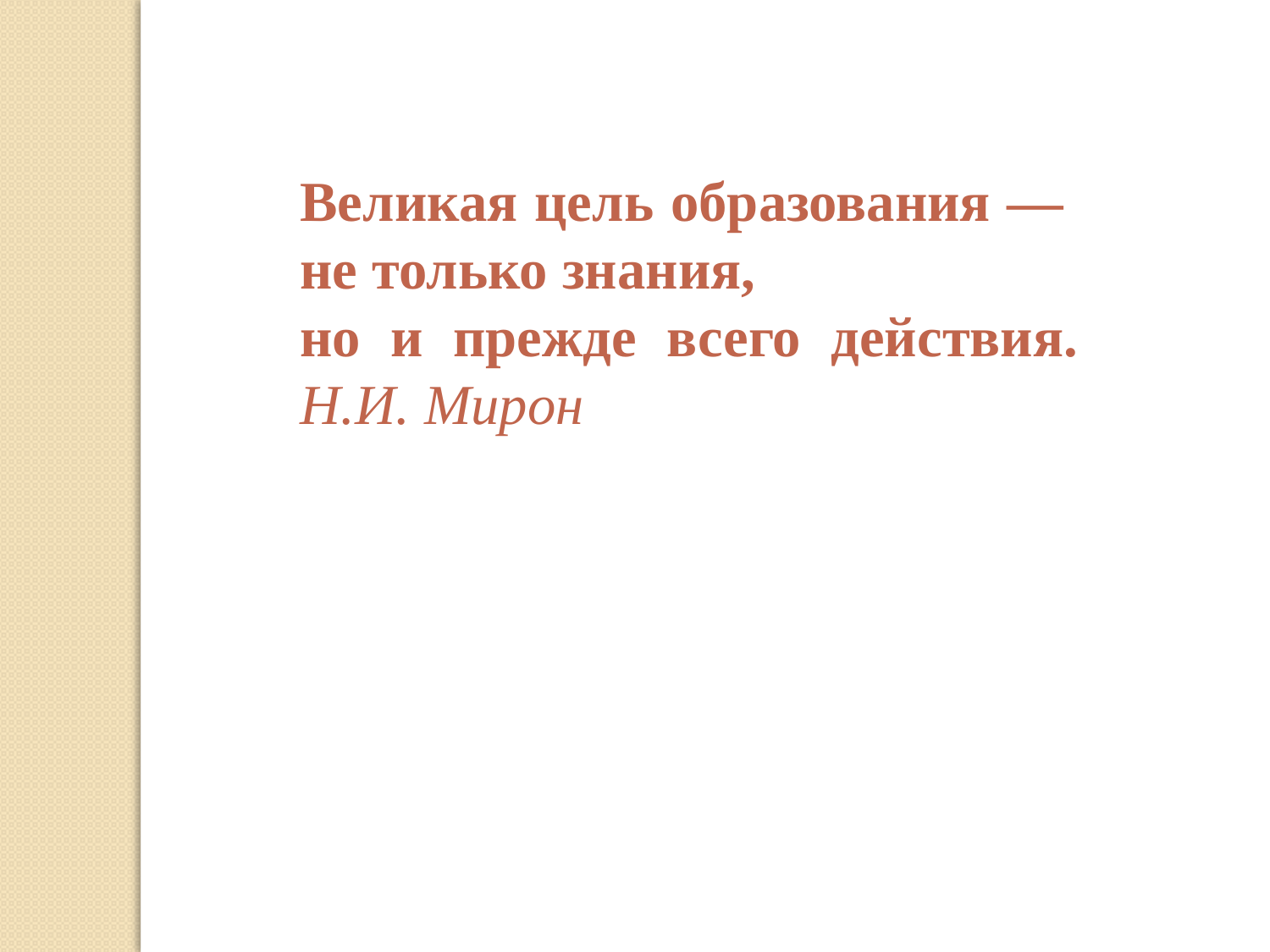

Великая цель образования —  не только знания,
но и прежде всего действия.
Н.И. Мирон